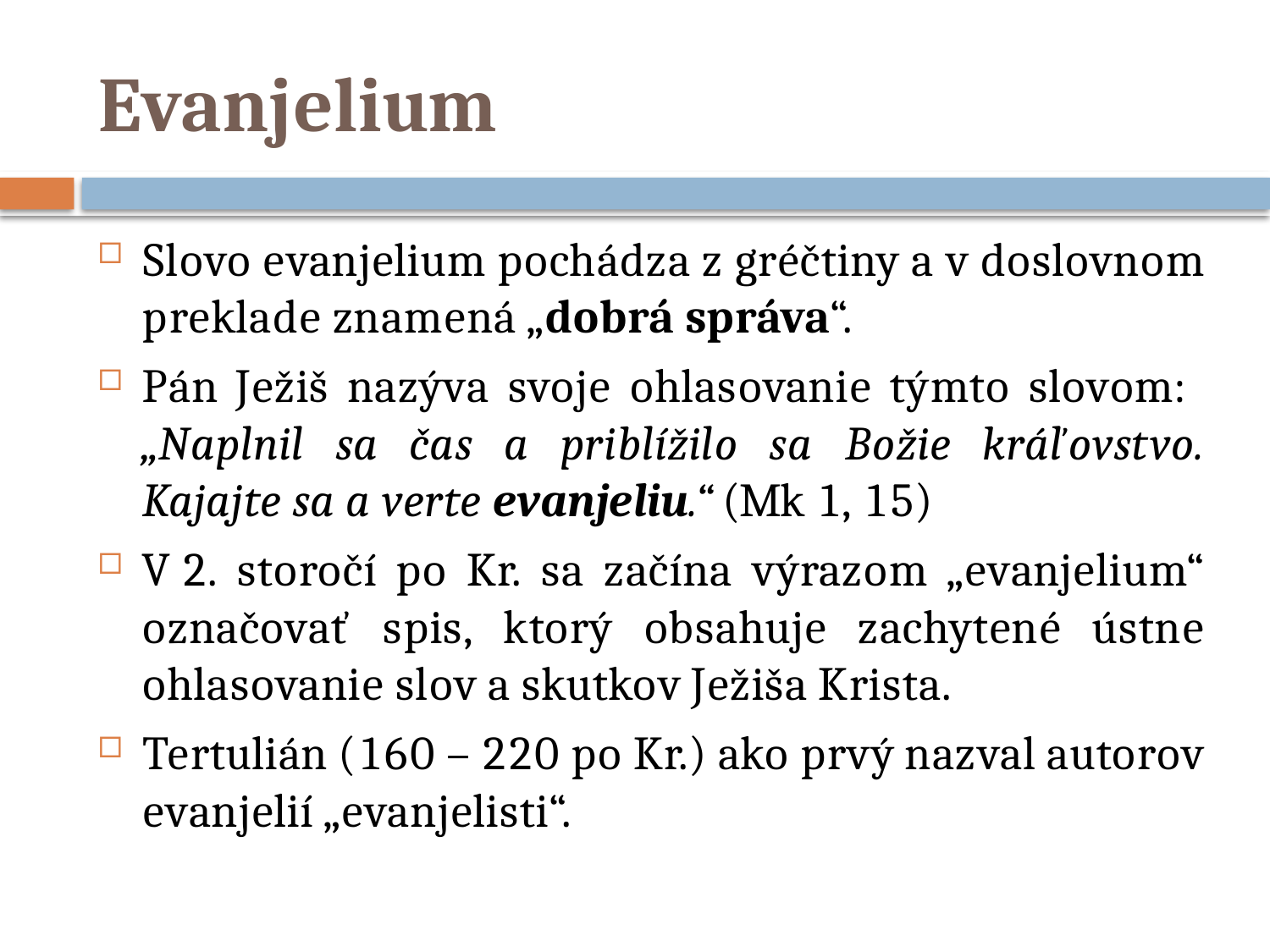

# Evanjelium
Slovo evanjelium pochádza z gréčtiny a v doslovnom preklade znamená „dobrá správa“.
Pán Ježiš nazýva svoje ohlasovanie týmto slovom:  „Naplnil sa čas a priblížilo sa Božie kráľovstvo. Kajajte sa a verte evanjeliu.“ (Mk 1, 15)
V 2. storočí po Kr. sa začína výrazom „evanjelium“ označovať spis, ktorý obsahuje zachytené ústne ohlasovanie slov a skutkov Ježiša Krista.
Tertulián (160 – 220 po Kr.) ako prvý nazval autorov evanjelií „evanjelisti“.